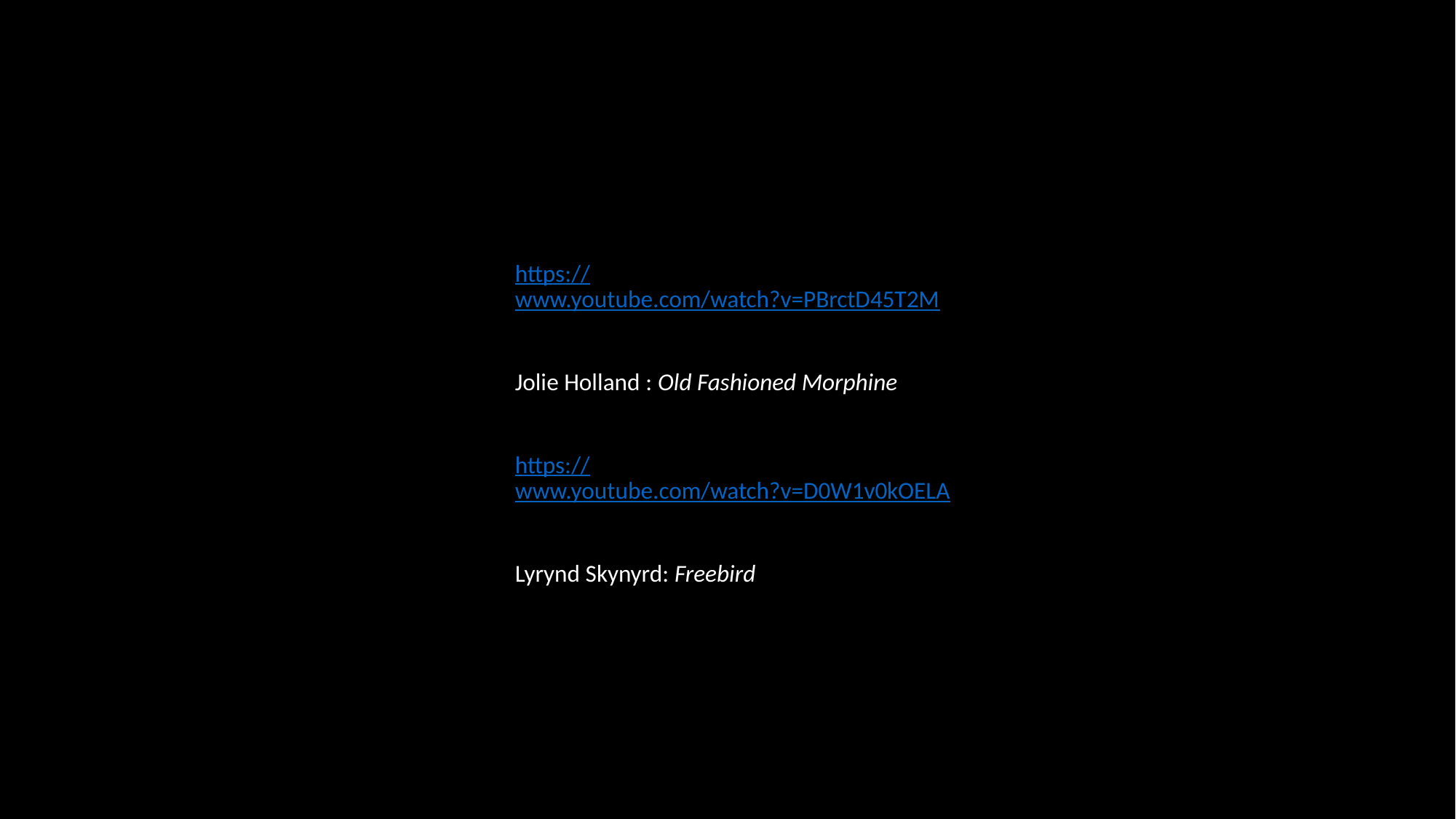

#

https://www.youtube.com/watch?v=PBrctD45T2M

Jolie Holland : Old Fashioned Morphine

https://www.youtube.com/watch?v=D0W1v0kOELA

Lyrynd Skynyrd: Freebird